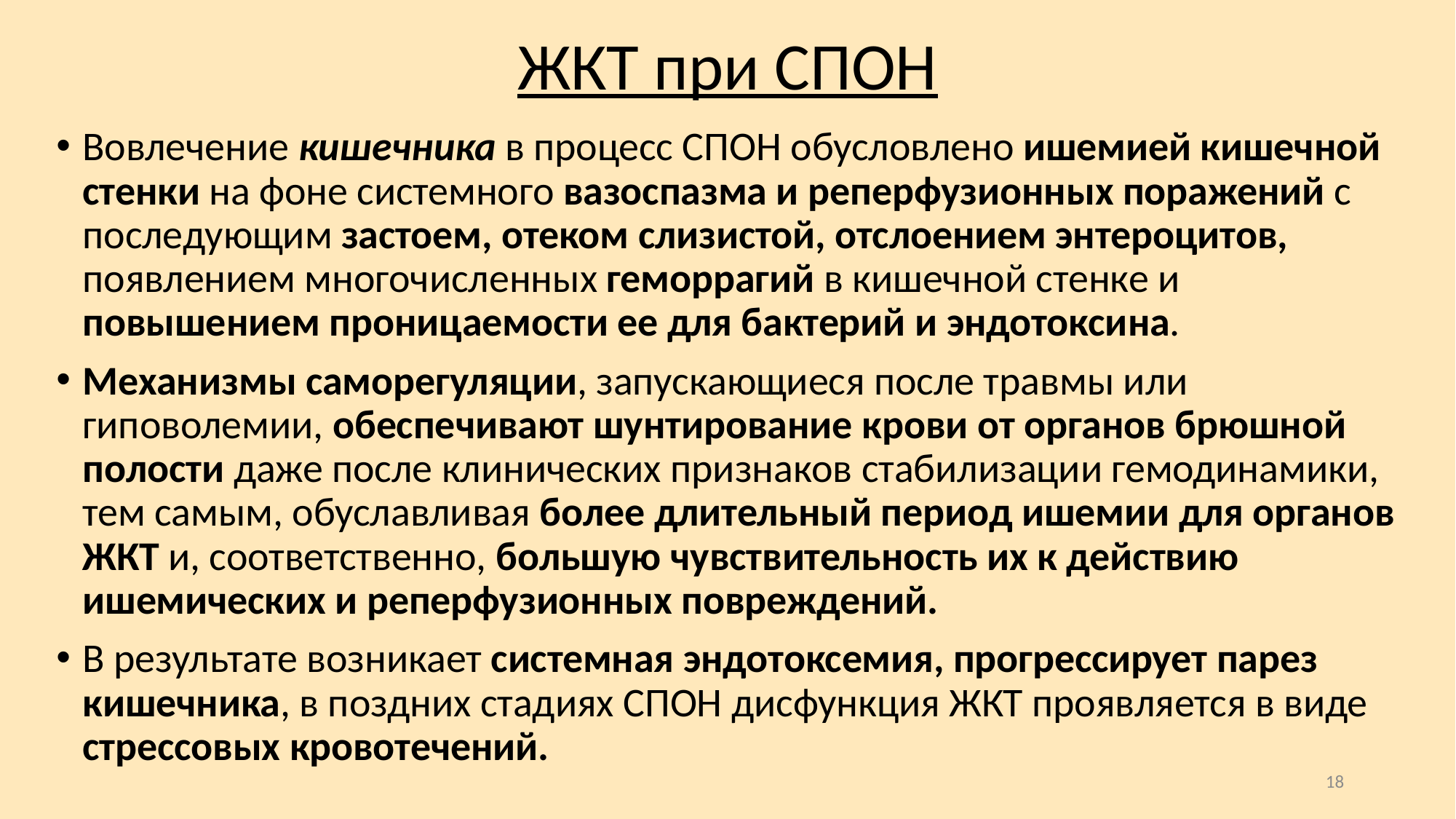

# ЖКТ при СПОН
Вовлечение кишечника в процесс СПОН обусловлено ишемией кишечной стенки на фоне системного вазоспазма и реперфузионных поражений с последующим застоем, отеком слизистой, отслоением энтероцитов, появлением многочисленных геморрагий в кишечной стенке и повышением проницаемости ее для бактерий и эндотоксина.
Механизмы саморегуляции, запускающиеся после травмы или гиповолемии, обеспечивают шунтирование крови от органов брюшной полости даже после клинических признаков стабилизации гемодинамики, тем самым, обуславливая более длительный период ишемии для органов ЖКТ и, соответственно, большую чувствительность их к действию ишемических и реперфузионных повреждений.
В результате возникает системная эндотоксемия, прогрессирует парез кишечника, в поздних стадиях СПОН дисфункция ЖКТ проявляется в виде стрессовых кровотечений.
18